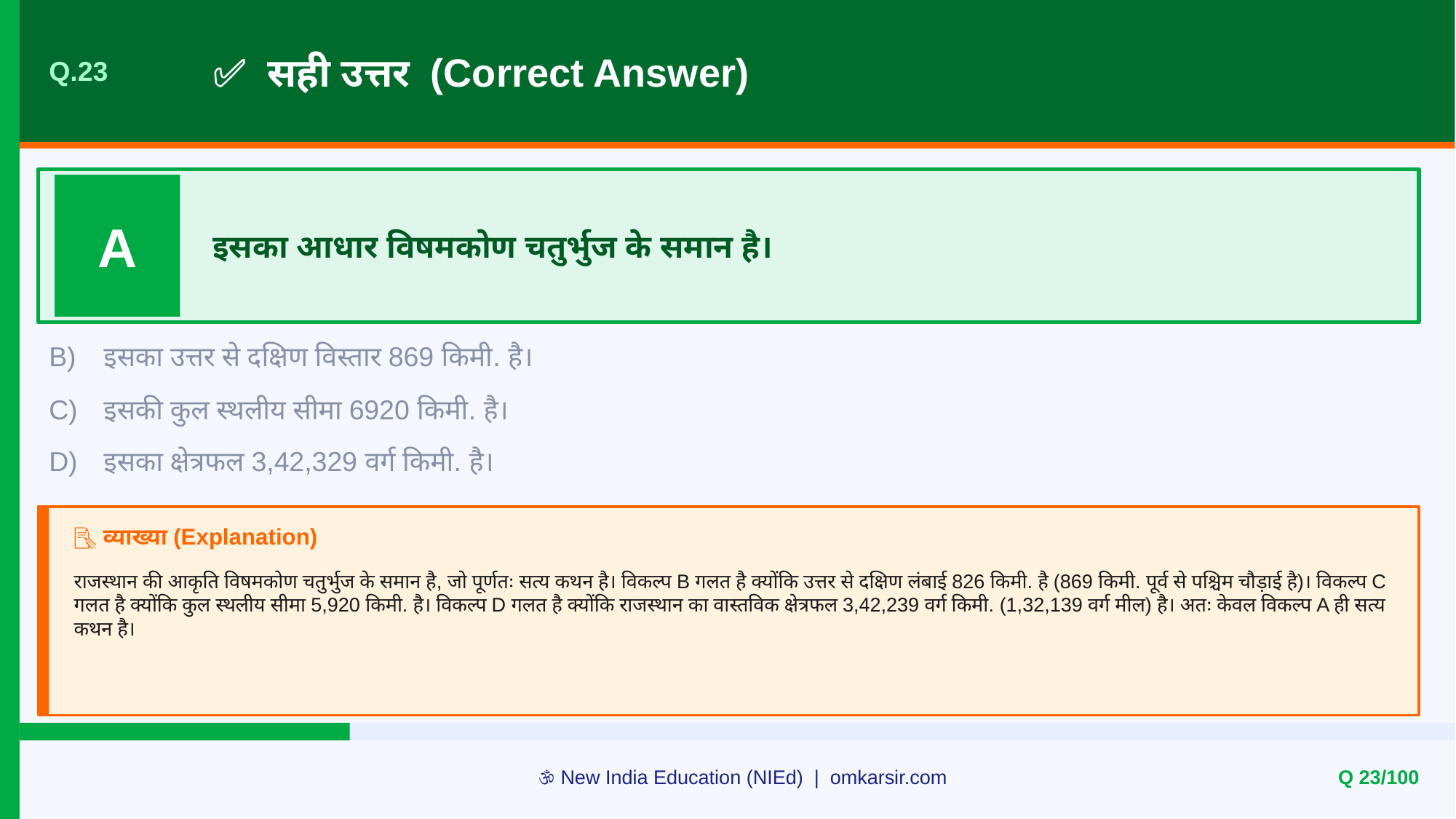

✅  सही उत्तर  (Correct Answer)
Q.23

A
इसका आधार विषमकोण चतुर्भुज के समान है।
B)
इसका उत्तर से दक्षिण विस्तार 869 किमी. है।
C)
इसकी कुल स्थलीय सीमा 6920 किमी. है।
D)
इसका क्षेत्रफल 3,42,329 वर्ग किमी. है।

📝 व्याख्या (Explanation)
राजस्थान की आकृति विषमकोण चतुर्भुज के समान है, जो पूर्णतः सत्य कथन है। विकल्प B गलत है क्योंकि उत्तर से दक्षिण लंबाई 826 किमी. है (869 किमी. पूर्व से पश्चिम चौड़ाई है)। विकल्प C गलत है क्योंकि कुल स्थलीय सीमा 5,920 किमी. है। विकल्प D गलत है क्योंकि राजस्थान का वास्तविक क्षेत्रफल 3,42,239 वर्ग किमी. (1,32,139 वर्ग मील) है। अतः केवल विकल्प A ही सत्य कथन है।

🕉️ New India Education (NIEd)  |  omkarsir.com
Q 23/100